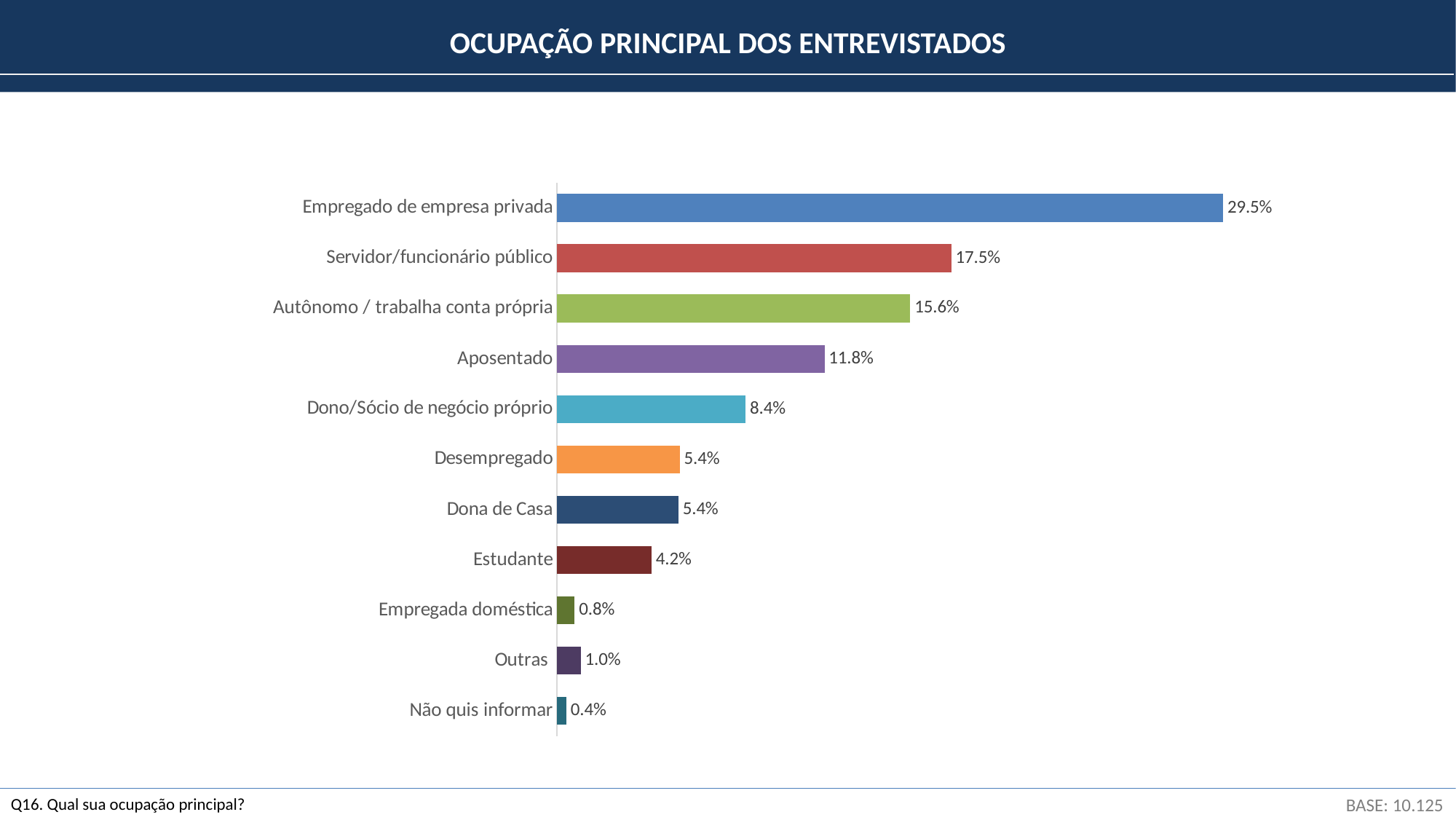

OCUPAÇÃO PRINCIPAL DOS ENTREVISTADOS

### Chart

| Category | Série 1 |
|---|---|
| Empregado de empresa privada | 0.29489144142064255 |
| Servidor/funcionário público | 0.17459477646435745 |
| Autônomo / trabalha conta própria | 0.156336760805932 |
| Aposentado | 0.1183800230066936 |
| Dono/Sócio de negócio próprio | 0.08354269007071066 |
| Desempregado | 0.05428354005587506 |
| Dona de Casa | 0.05378452581194281 |
| Estudante | 0.04177350889556728 |
| Empregada doméstica | 0.007812674883792052 |
| Outras  | 0.010456500645022548 |
| Não quis informar | 0.0041435579394641835 |
Q16. Qual sua ocupação principal?
BASE: 10.125